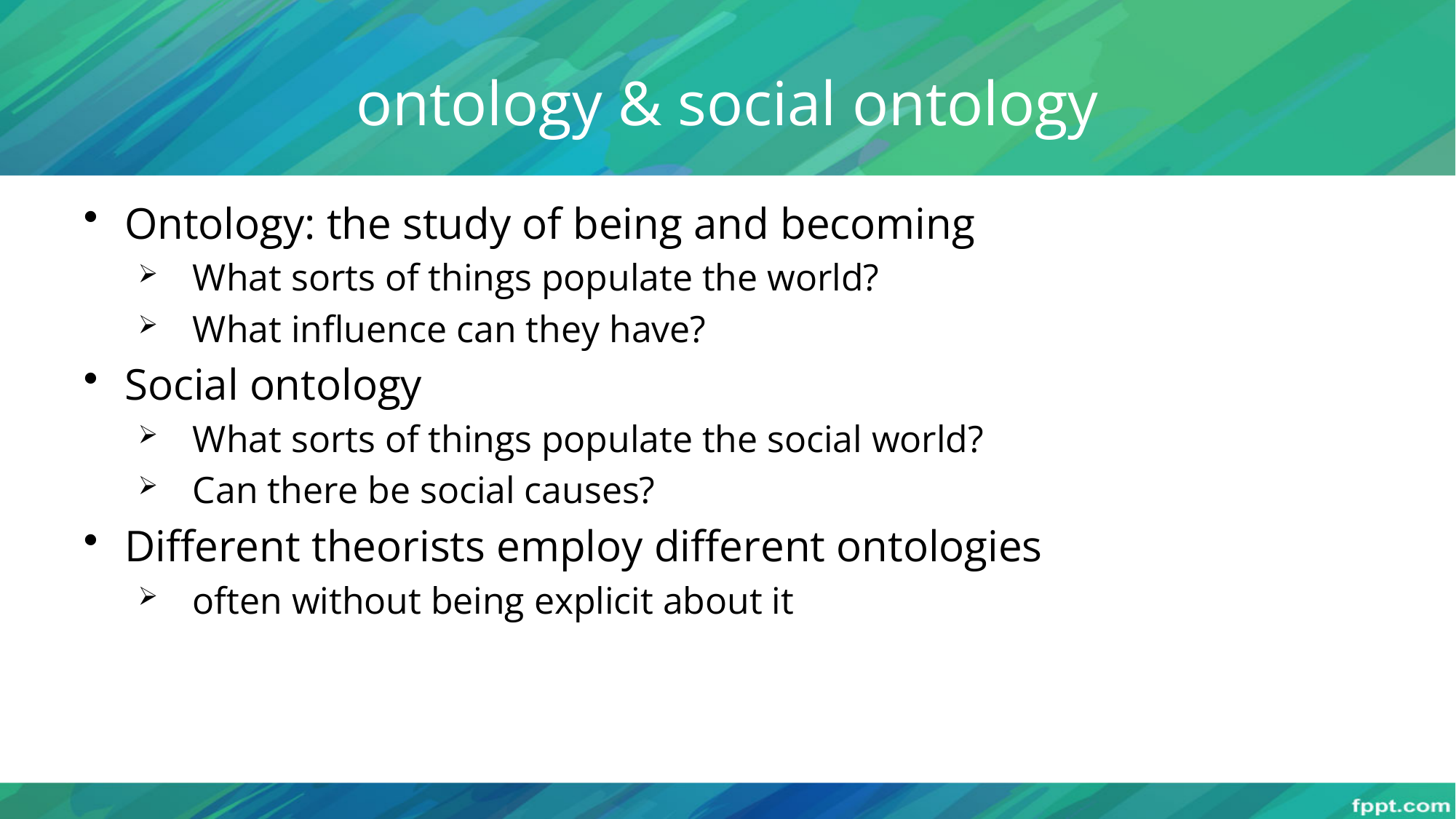

# ontology & social ontology
Ontology: the study of being and becoming
What sorts of things populate the world?
What influence can they have?
Social ontology
What sorts of things populate the social world?
Can there be social causes?
Different theorists employ different ontologies
often without being explicit about it